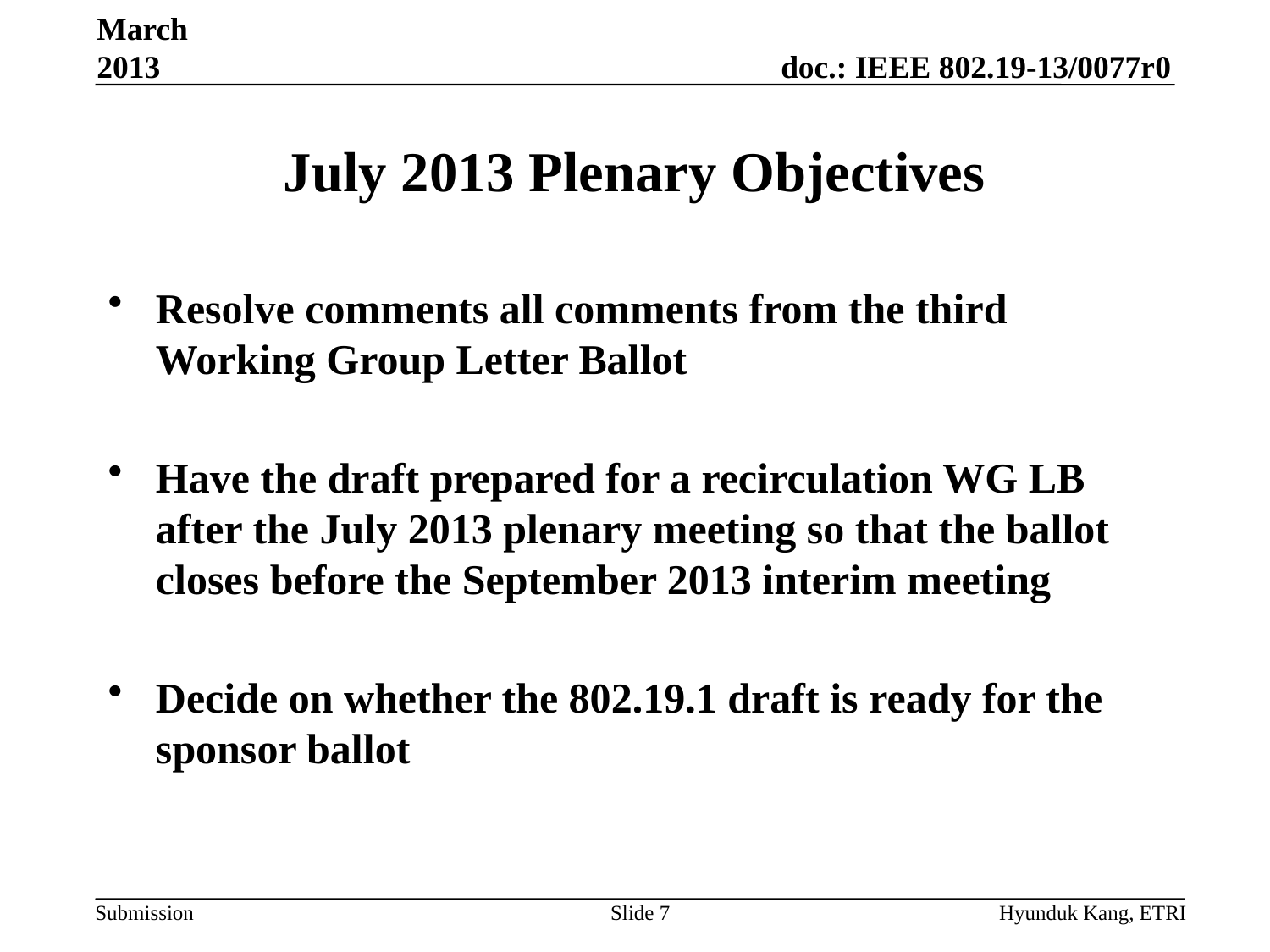

March 2013
# July 2013 Plenary Objectives
Resolve comments all comments from the third Working Group Letter Ballot

Have the draft prepared for a recirculation WG LB after the July 2013 plenary meeting so that the ballot closes before the September 2013 interim meeting

Decide on whether the 802.19.1 draft is ready for the sponsor ballot
Slide 7
Hyunduk Kang, ETRI